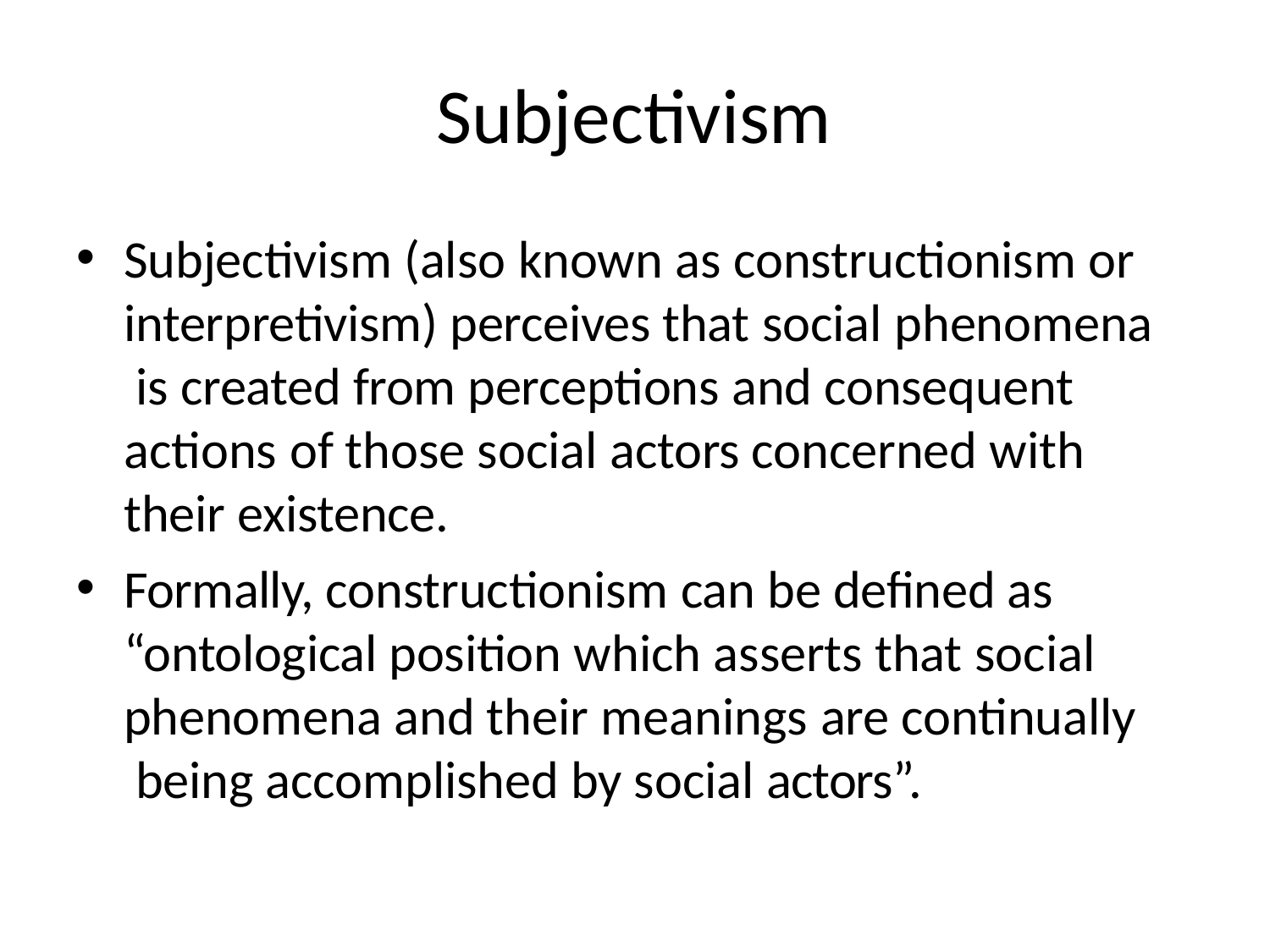

# Subjectivism
Subjectivism (also known as constructionism or  interpretivism) perceives that social phenomena  is created from perceptions and consequent  actions of those social actors concerned with  their existence.
Formally, constructionism can be defined as  “ontological position which asserts that social  phenomena and their meanings are continually  being accomplished by social actors”.